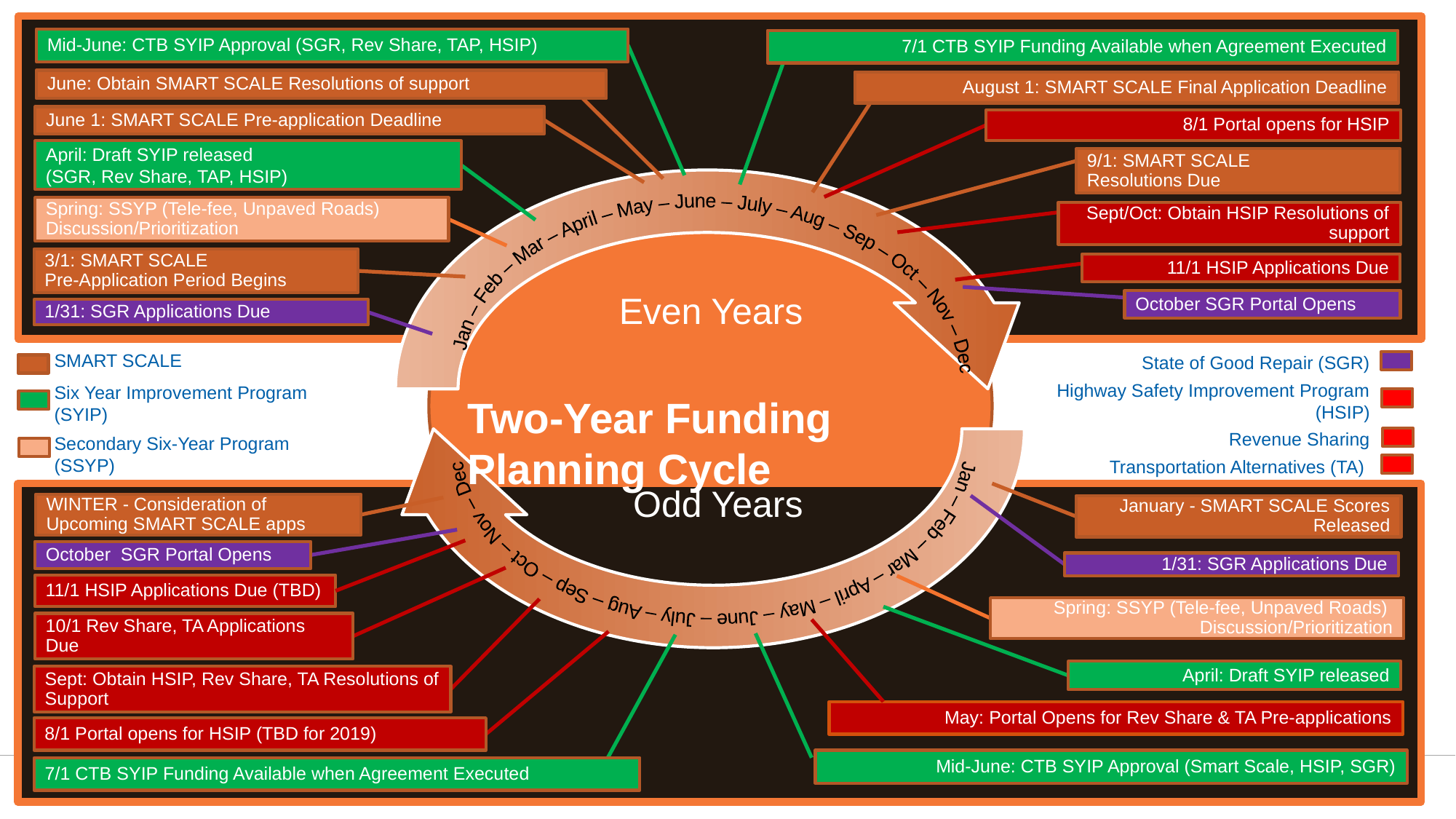

Mid-June: CTB SYIP Approval (SGR, Rev Share, TAP, HSIP)
7/1 CTB SYIP Funding Available when Agreement Executed
June: Obtain SMART SCALE Resolutions of support
August 1: SMART SCALE Final Application Deadline
June 1: SMART SCALE Pre-application Deadline
8/1 Portal opens for HSIP

April: Draft SYIP released
(SGR, Rev Share, TAP, HSIP)
9/1: SMART SCALE
Resolutions Due

Spring: SSYP (Tele-fee, Unpaved Roads)
Discussion/Prioritization
Sept/Oct: Obtain HSIP Resolutions of support
Jan – Feb – Mar – April – May – June – July – Aug – Sep – Oct – Nov – Dec
3/1: SMART SCALE
Pre-Application Period Begins
11/1 HSIP Applications Due
Jan – Feb – Mar – April – May – June – July – Aug – Sep – Oct – Nov – Dec
Even Years
October SGR Portal Opens
1/31: SGR Applications Due
     SMART SCALE

     Six Year Improvement Program
     (SYIP)

     Secondary Six-Year Program
     (SSYP)

State of Good Repair (SGR)

Highway Safety Improvement Program (HSIP)

Revenue Sharing

Transportation Alternatives (TA)

Two-Year Funding Planning Cycle

Odd Years

WINTER - Consideration of
Upcoming SMART SCALE apps
January - SMART SCALE Scores Released
October  SGR Portal Opens
1/31: SGR Applications Due
11/1 HSIP Applications Due (TBD)
Spring: SSYP (Tele-fee, Unpaved Roads)
Discussion/Prioritization
10/1 Rev Share, TA Applications Due
April: Draft SYIP released
Sept: Obtain HSIP, Rev Share, TA Resolutions of Support
May: Portal Opens for Rev Share & TA Pre-applications
8/1 Portal opens for HSIP (TBD for 2019)
Mid-June: CTB SYIP Approval (Smart Scale, HSIP, SGR)
7/1 CTB SYIP Funding Available when Agreement Executed